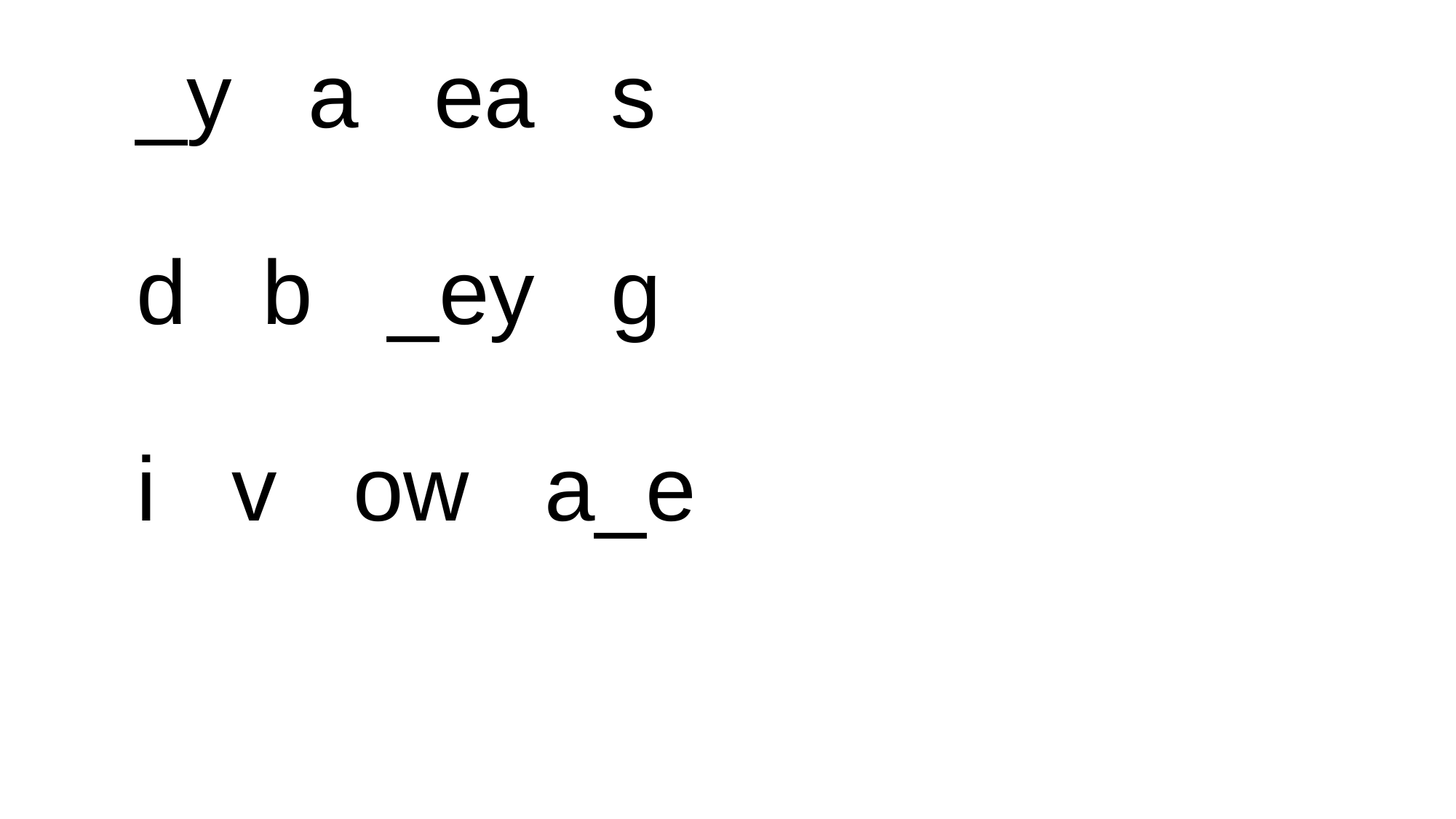

# _y   a   ea   s d   b   _ey   g i   v   ow   a_e